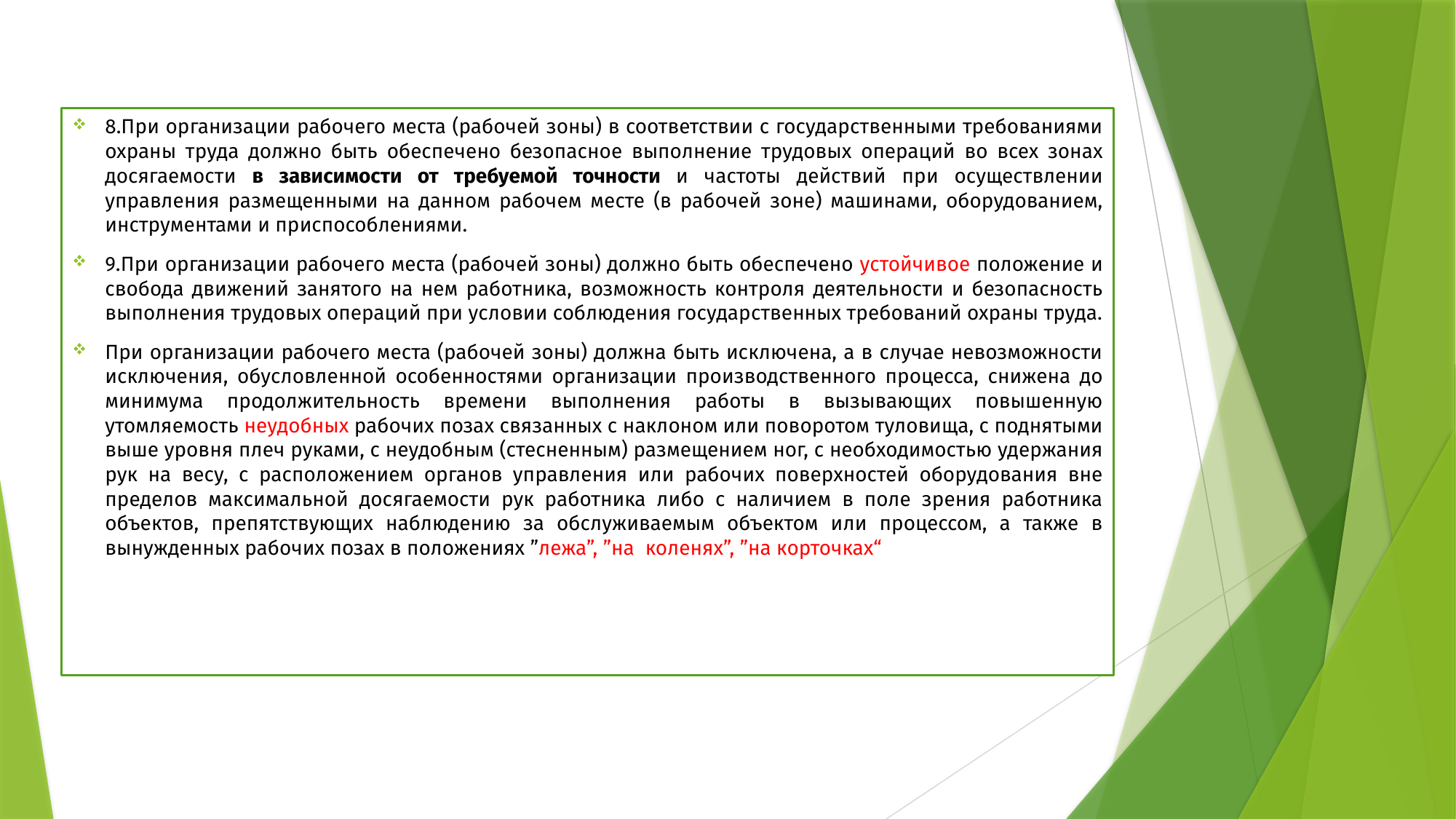

8.При организации рабочего места (рабочей зоны) в соответствии с государственными требованиями охраны труда должно быть обеспечено безопасное выполнение трудовых операций во всех зонах досягаемости в зависимости от требуемой точности и частоты действий при осуществлении управления размещенными на данном рабочем месте (в рабочей зоне) машинами, оборудованием, инструментами и приспособлениями.
9.При организации рабочего места (рабочей зоны) должно быть обеспечено устойчивое положение и свобода движений занятого на нем работника, возможность контроля деятельности и безопасность выполнения трудовых операций при условии соблюдения государственных требований охраны труда.
При организации рабочего места (рабочей зоны) должна быть исключена, а в случае невозможности исключения, обусловленной особенностями организации производственного процесса, снижена до минимума продолжительность времени выполнения работы в вызывающих повышенную утомляемость неудобных рабочих позах связанных с наклоном или поворотом туловища, с поднятыми выше уровня плеч руками, с неудобным (стесненным) размещением ног, с необходимостью удержания рук на весу, с расположением органов управления или рабочих поверхностей оборудования вне пределов максимальной досягаемости рук работника либо с наличием в поле зрения работника объектов, препятствующих наблюдению за обслуживаемым объектом или процессом, а также в вынужденных рабочих позах в положениях ”лежа”, ”на  коленях”, ”на корточках“